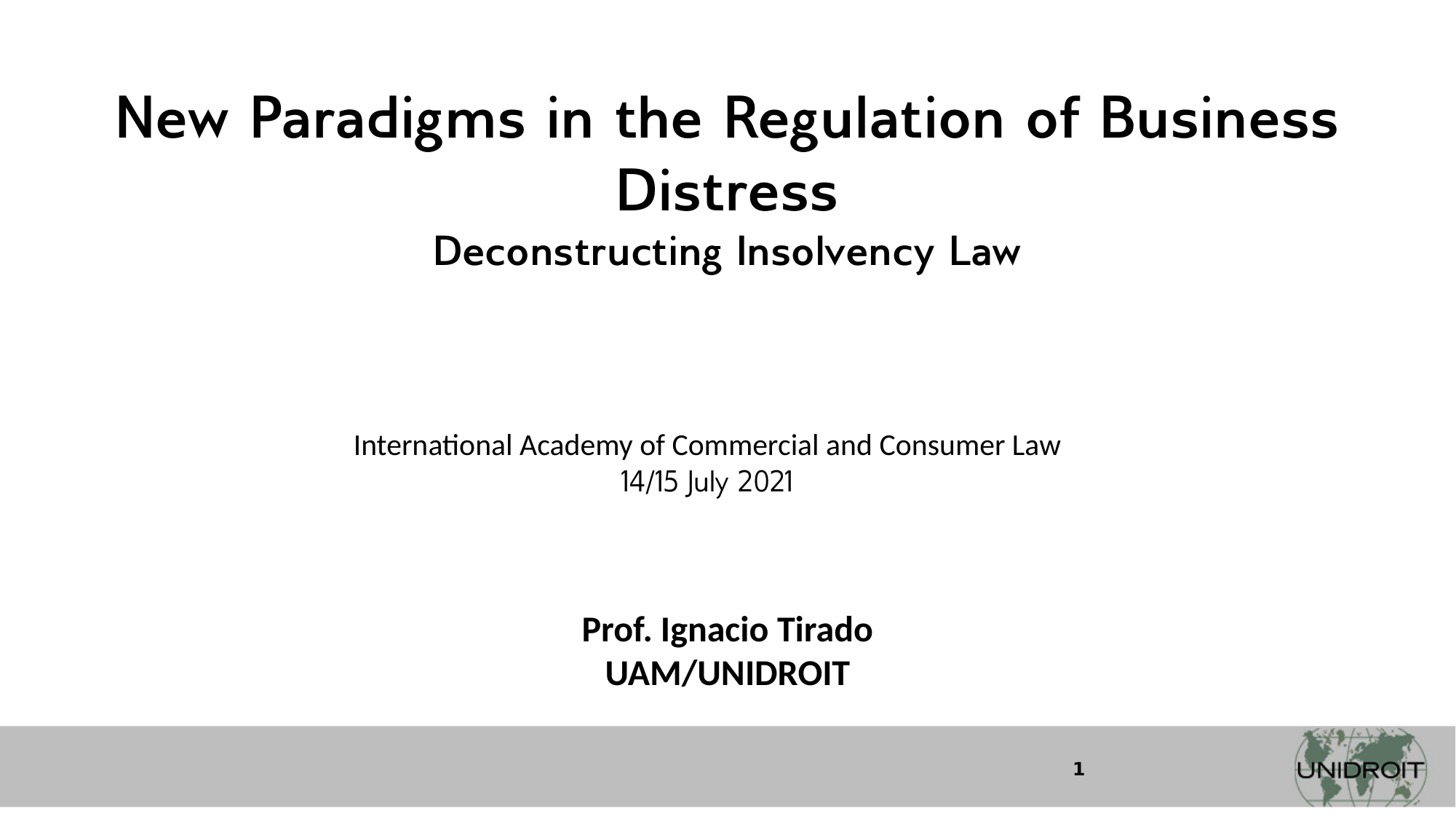

New Paradigms in the Regulation of Business Distress
Deconstructing Insolvency Law

International Academy of Commercial and Consumer Law
14/15 July 2021
 Prof. Ignacio Tirado
UAM/UNIDROIT
1